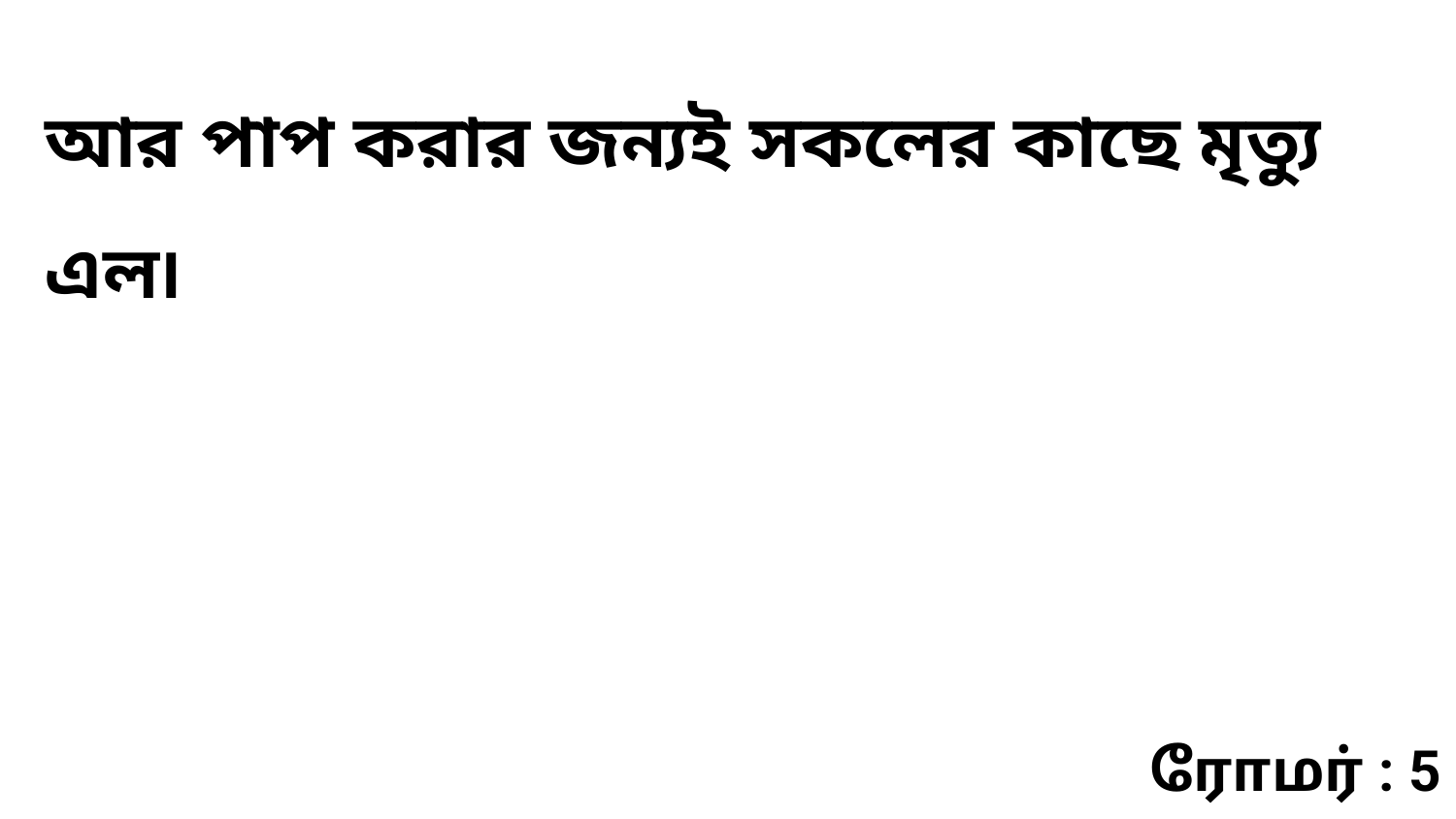

আর পাপ করার জন্যই সকলের কাছে মৃত্যু এল৷
ரோமர் : 5